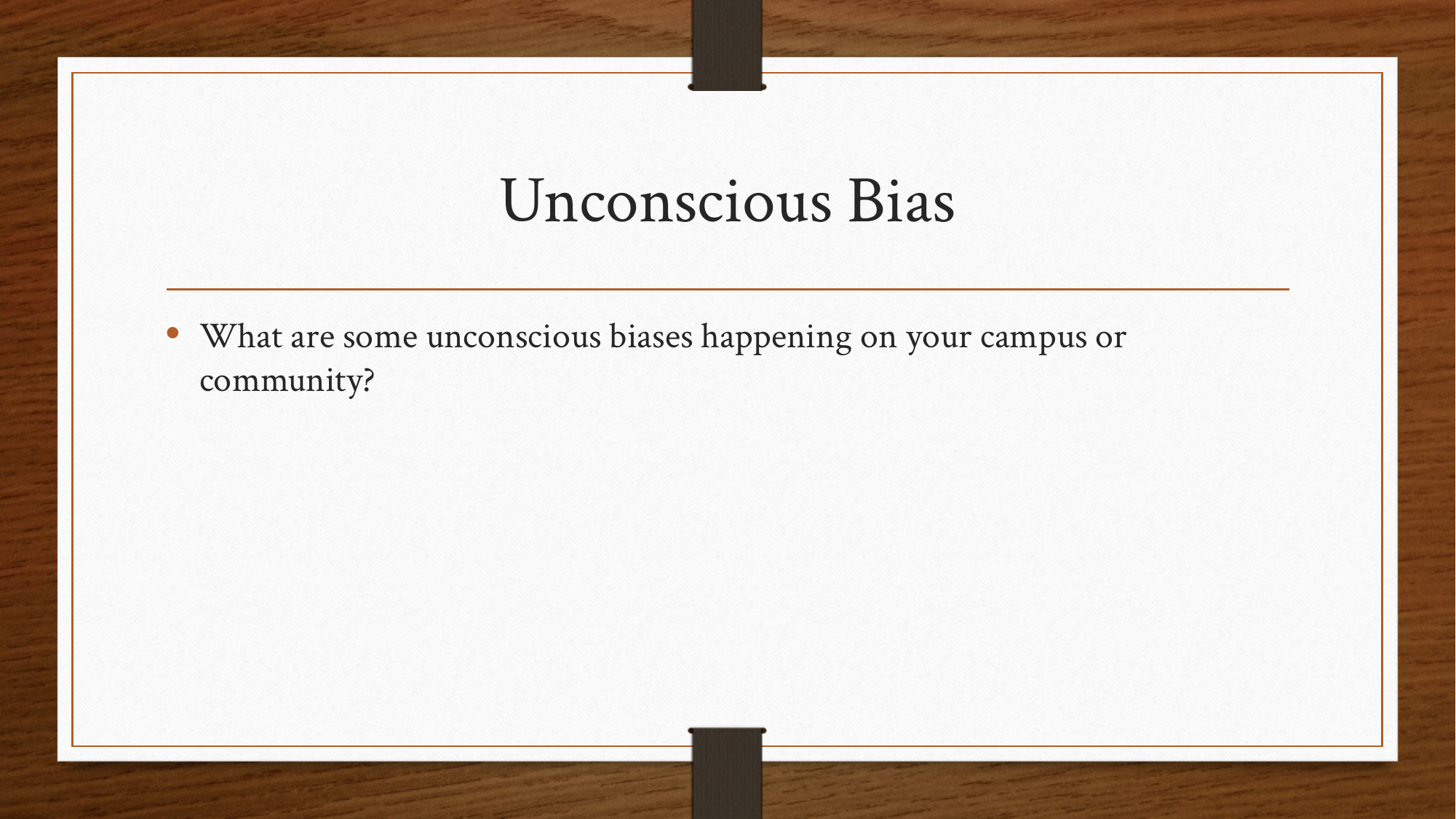

# Unconscious Bias
What are some unconscious biases happening on your campus or community?